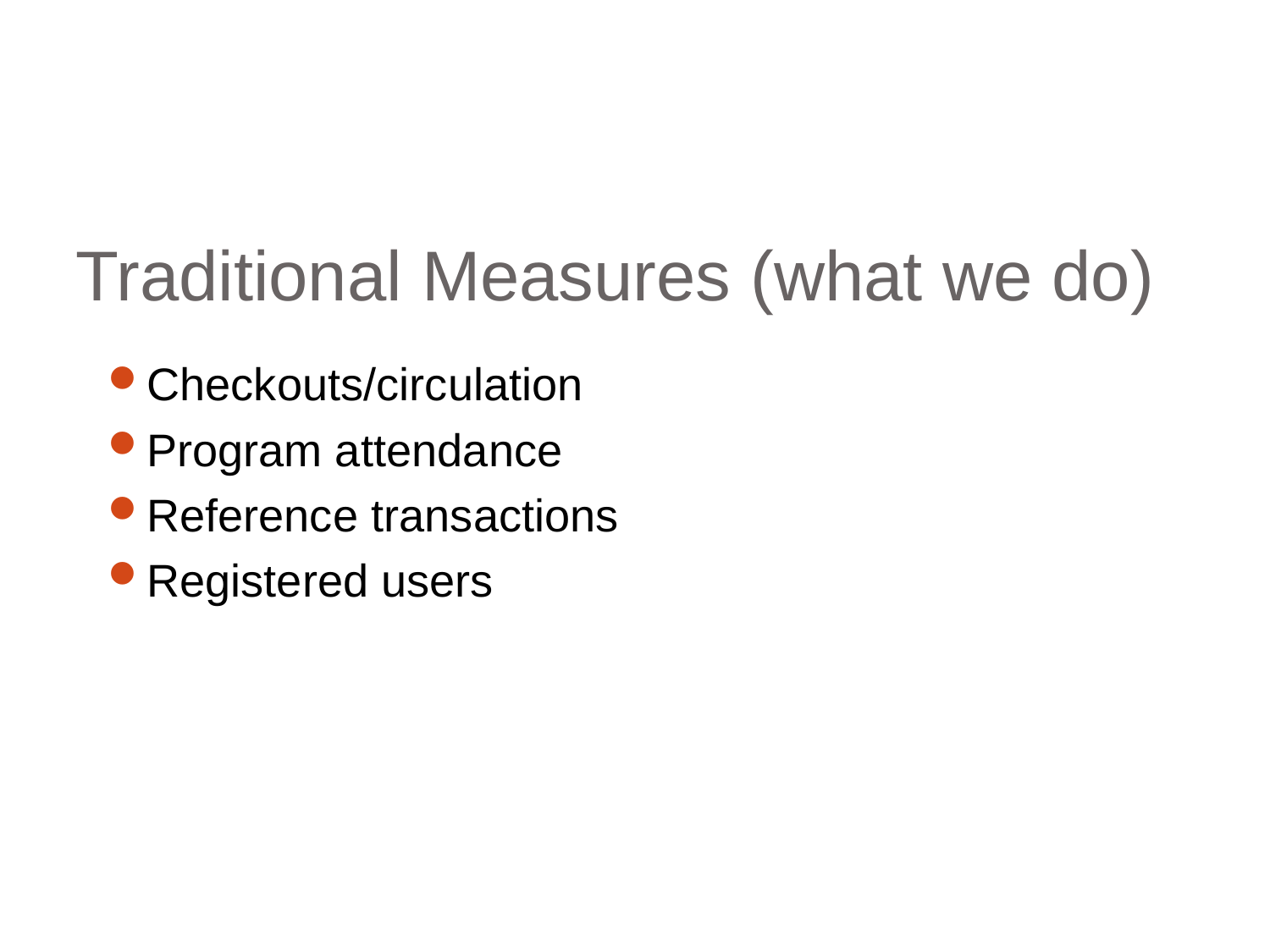

# Traditional Measures (what we do)
Checkouts/circulation
Program attendance
Reference transactions
Registered users